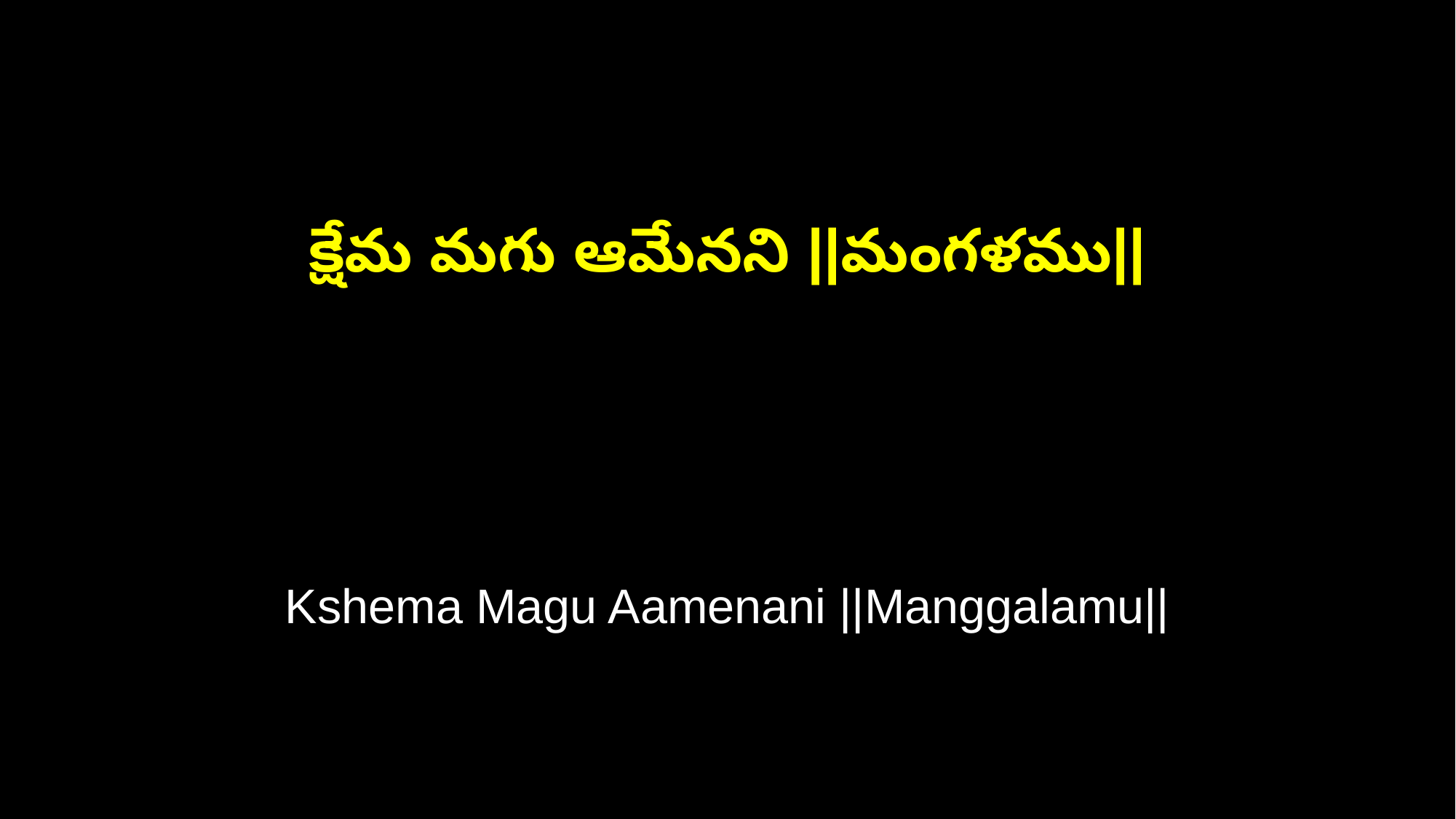

క్షేమ మగు ఆమేనని ||మంగళము||
Kshema Magu Aamenani ||Manggalamu||